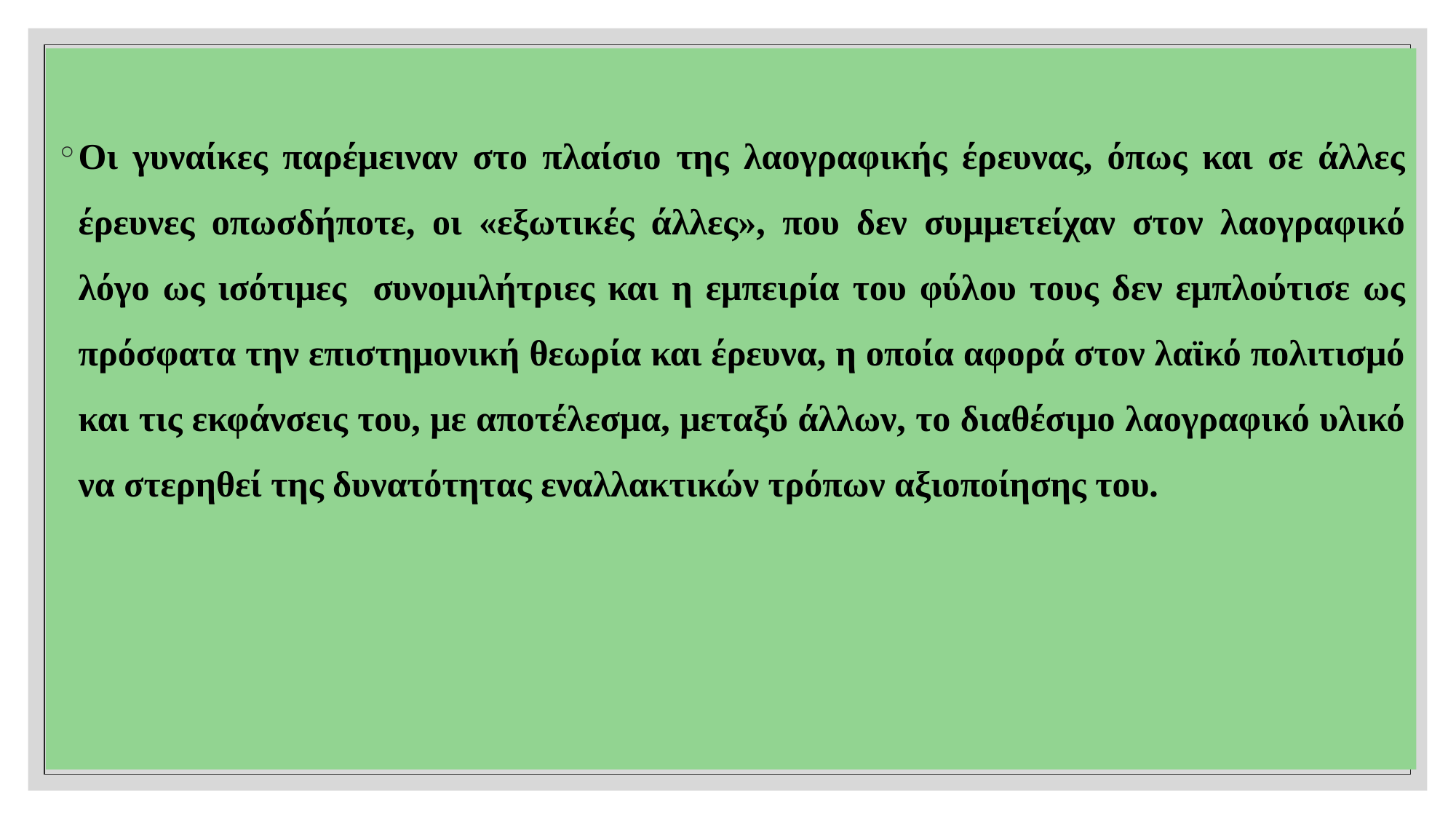

Oι γυναίκες παρέμειναν στο πλαίσιο της λαογραφικής έρευνας, όπως και σε άλλες έρευνες οπωσδήποτε, οι «εξωτικές άλλες», που δεν συμμετείχαν στον λαογραφικό λόγο ως ισότιμες  συνομιλήτριες και η εμπειρία του φύλου τους δεν εμπλούτισε ως πρόσφατα την επιστημονική θεωρία και έρευνα, η οποία αφορά στον λαϊκό πολιτισμό και τις εκφάνσεις του, με αποτέλεσμα, μεταξύ άλλων, το διαθέσιμο λαογραφικό υλικό να στερηθεί της δυνατότητας εναλλακτικών τρόπων αξιοποίησης του.
#